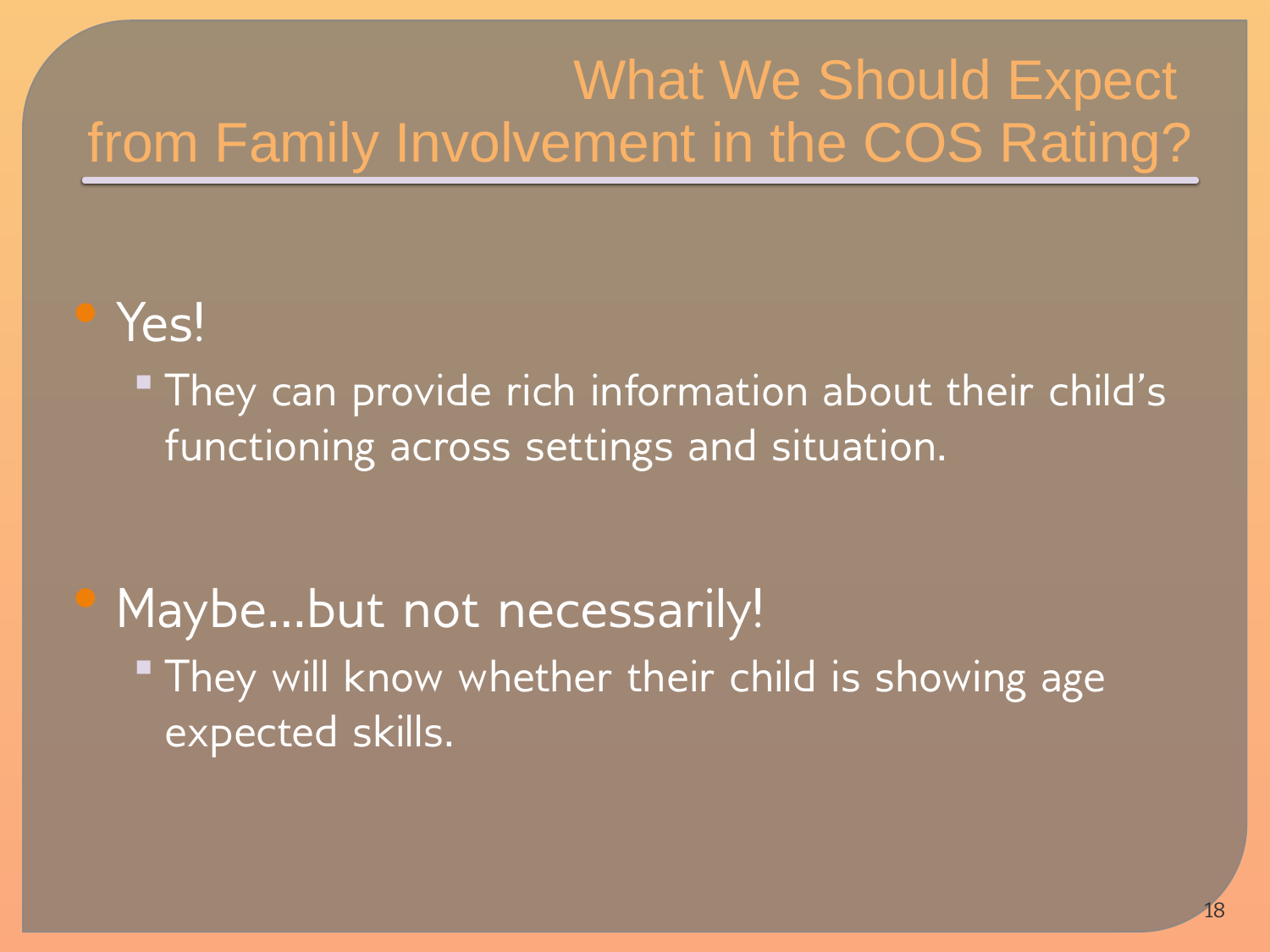

# What We Should Expect from Family Involvement in the COS Rating?

Yes!
They can provide rich information about their child’s functioning across settings and situation.

Maybe…but not necessarily!
They will know whether their child is showing age expected skills.
18